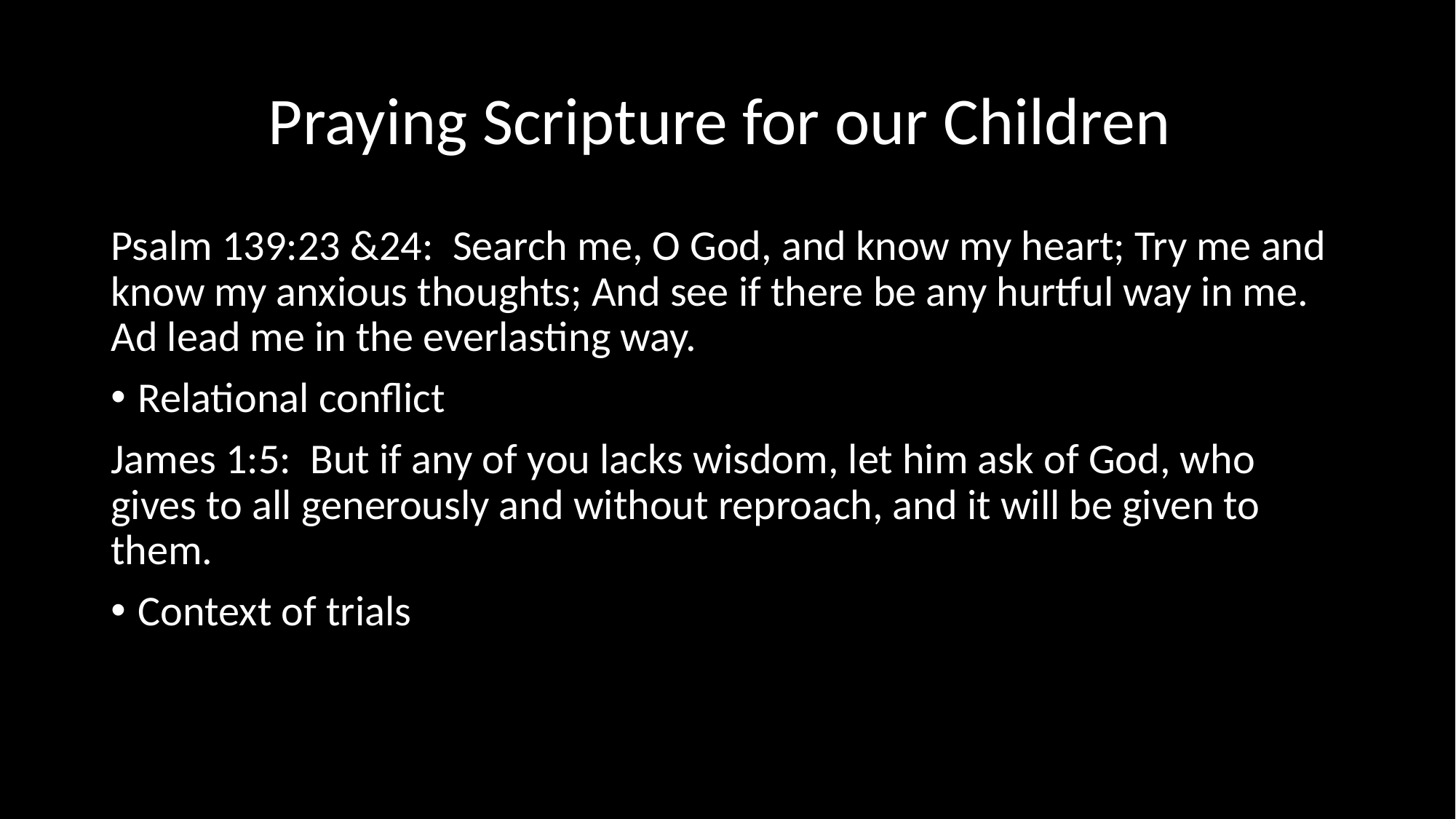

# Praying Scripture for our Children
Psalm 139:23 &24:  Search me, O God, and know my heart; Try me and know my anxious thoughts; And see if there be any hurtful way in me. Ad lead me in the everlasting way.
Relational conflict
James 1:5:  But if any of you lacks wisdom, let him ask of God, who gives to all generously and without reproach, and it will be given to them.
Context of trials